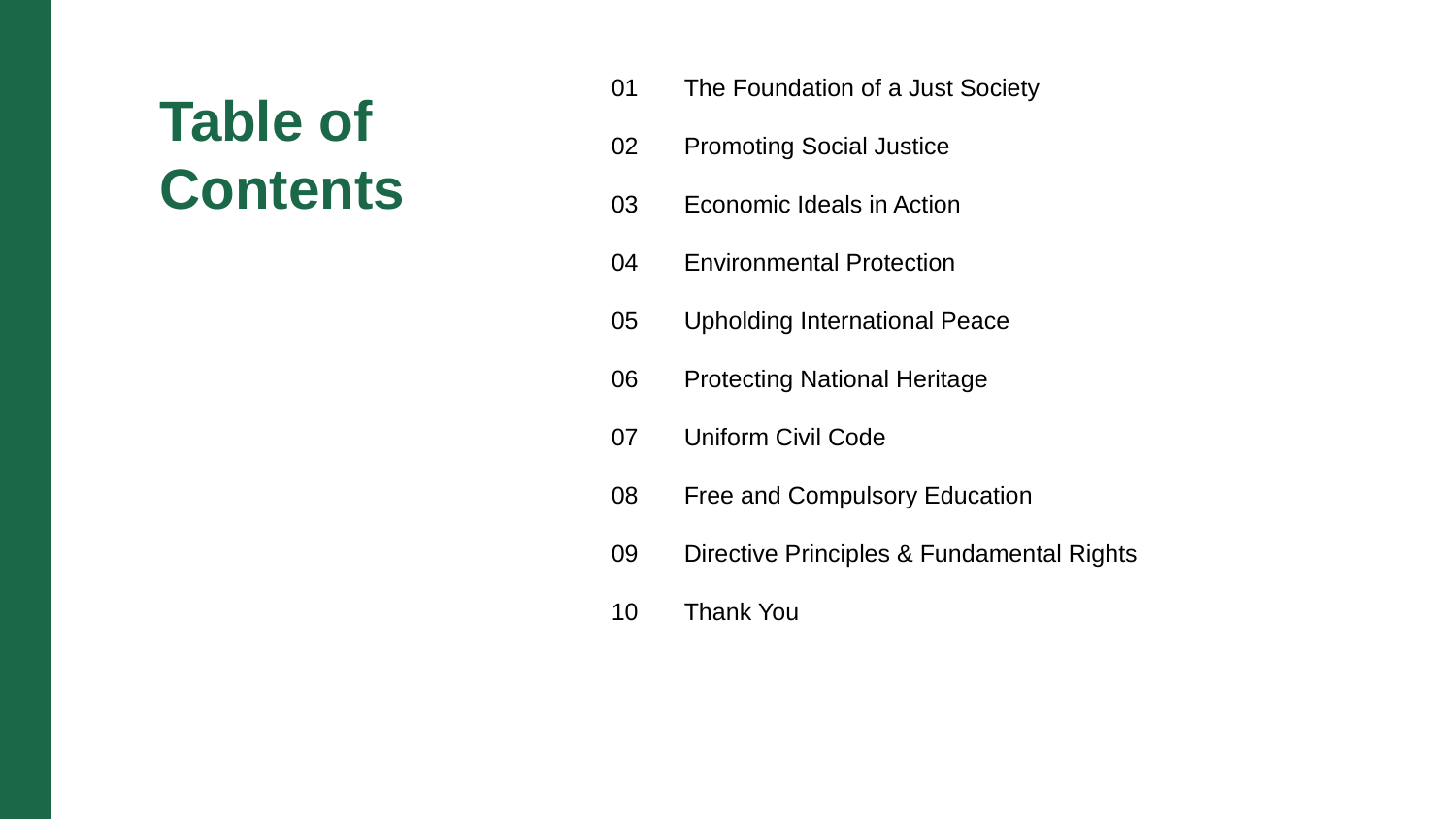

01
The Foundation of a Just Society
Table of Contents
02
Promoting Social Justice
03
Economic Ideals in Action
04
Environmental Protection
05
Upholding International Peace
06
Protecting National Heritage
07
Uniform Civil Code
08
Free and Compulsory Education
09
Directive Principles & Fundamental Rights
10
Thank You